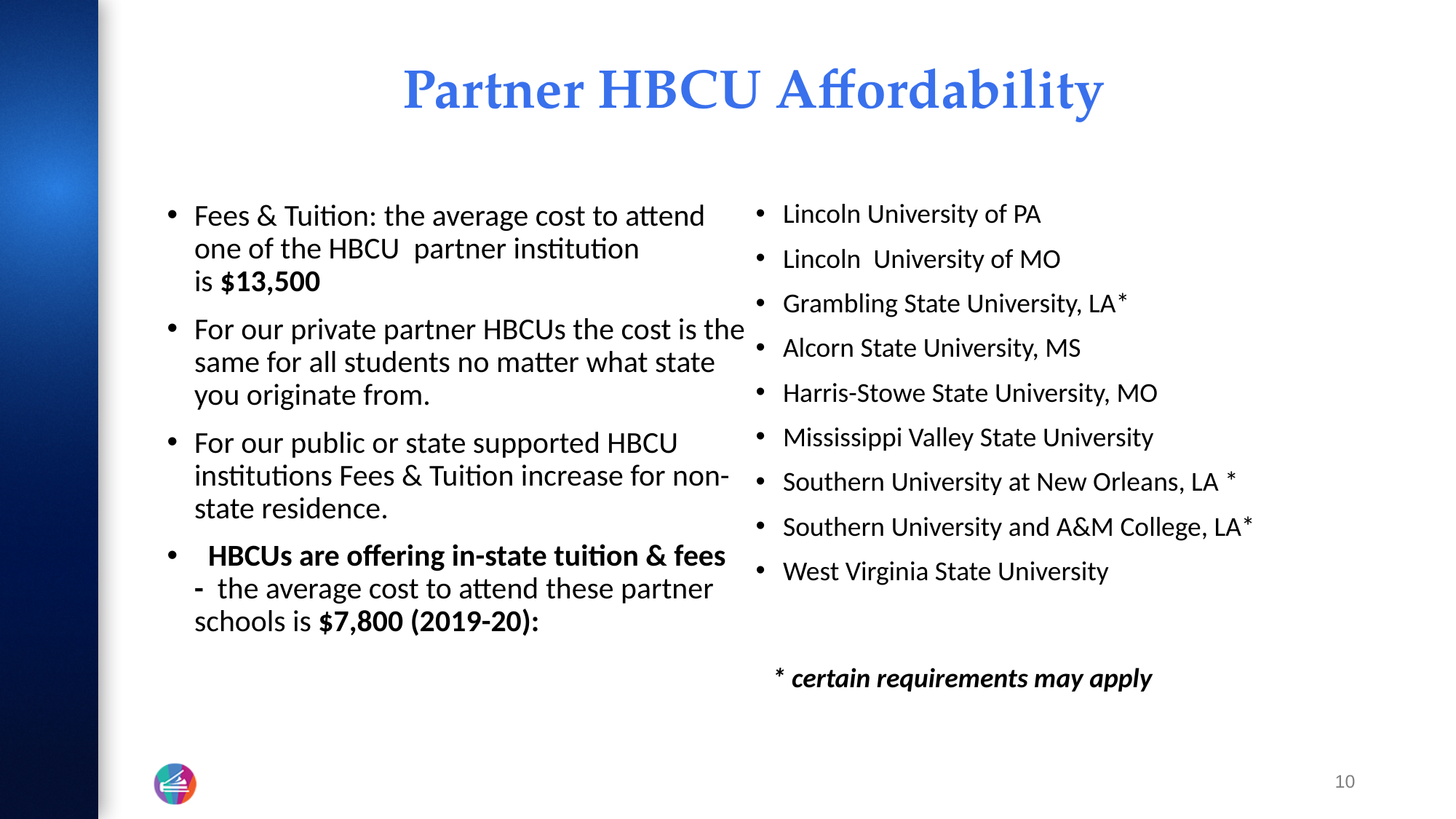

# Partner HBCU Affordability
Fees & Tuition: the average cost to attend one of the HBCU  partner institution is $13,500​
For our private partner HBCUs the cost is the same for all students no matter what state you originate from. ​​
For our public or state supported HBCU institutions Fees & Tuition increase for non-state residence.  ​
  HBCUs are offering in-state tuition & fees -  the average cost to attend these partner schools is $7,800 (2019-20): ​

Lincoln University of PA​
Lincoln  University of MO​
Grambling State University, LA*​
Alcorn State University, MS​
Harris-Stowe State University, MO​
Mississippi Valley State University ​
Southern University at New Orleans, LA *​
Southern University and A&M College, LA*​
West Virginia State University​

  * certain requirements may apply

10